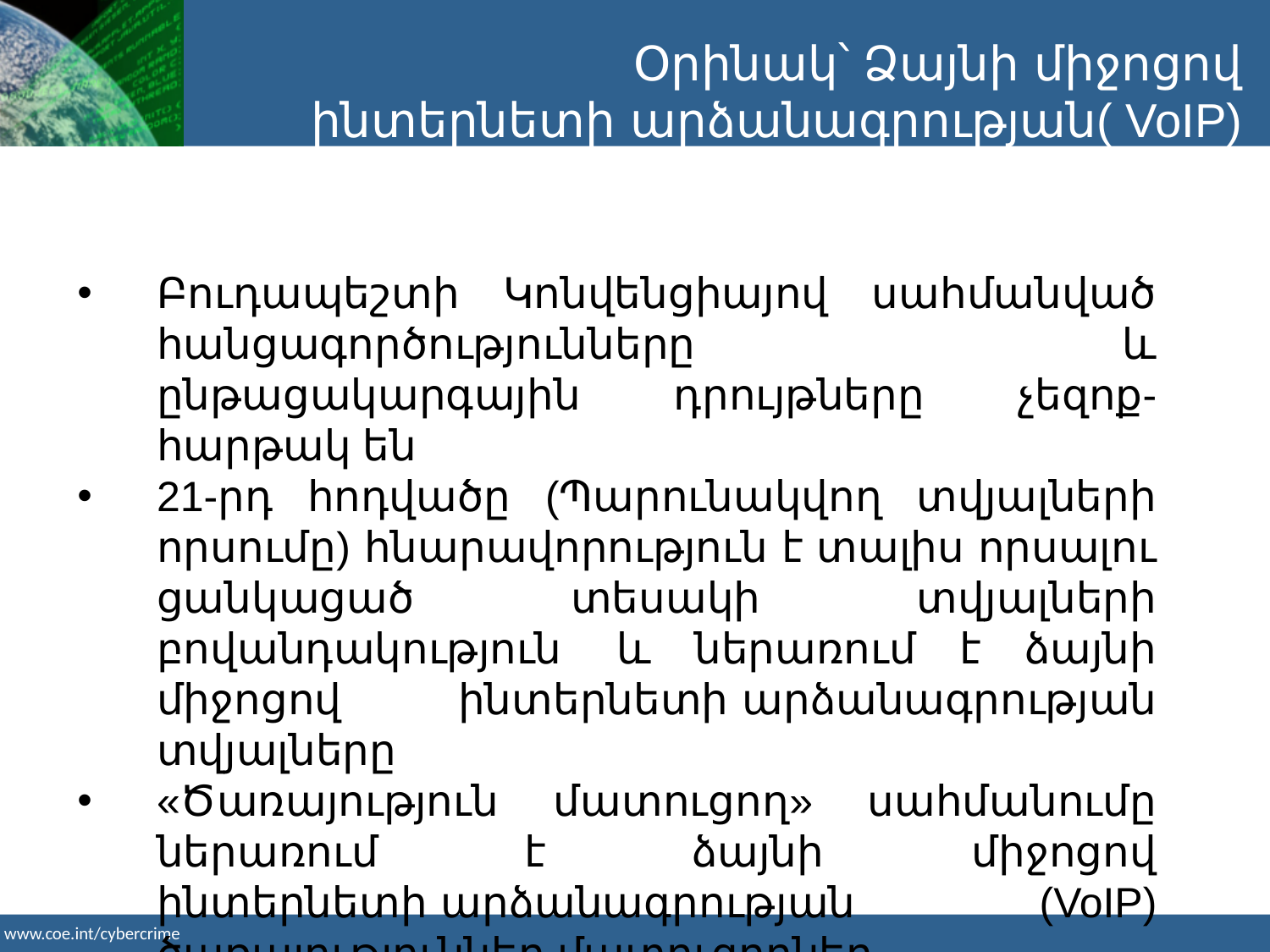

Օրինակ՝ Ձայնի միջոցով ինտերնետի արձանագրության( VoIP) կիրառելիությունը
Բուդապեշտի Կոնվենցիայով սահմանված հանցագործությունները և ընթացակարգային դրույթները չեզոք-հարթակ են
21-րդ հոդվածը (Պարունակվող տվյալների որսումը) հնարավորություն է տալիս որսալու ցանկացած տեսակի տվյալների բովանդակություն  և ներառում է ձայնի միջոցով ինտերնետի արձանագրության տվյալները
«Ծառայություն մատուցող» սահմանումը ներառում է ձայնի միջոցով ինտերնետի արձանագրության (VoIP) ծառայություններ մատուցողներ